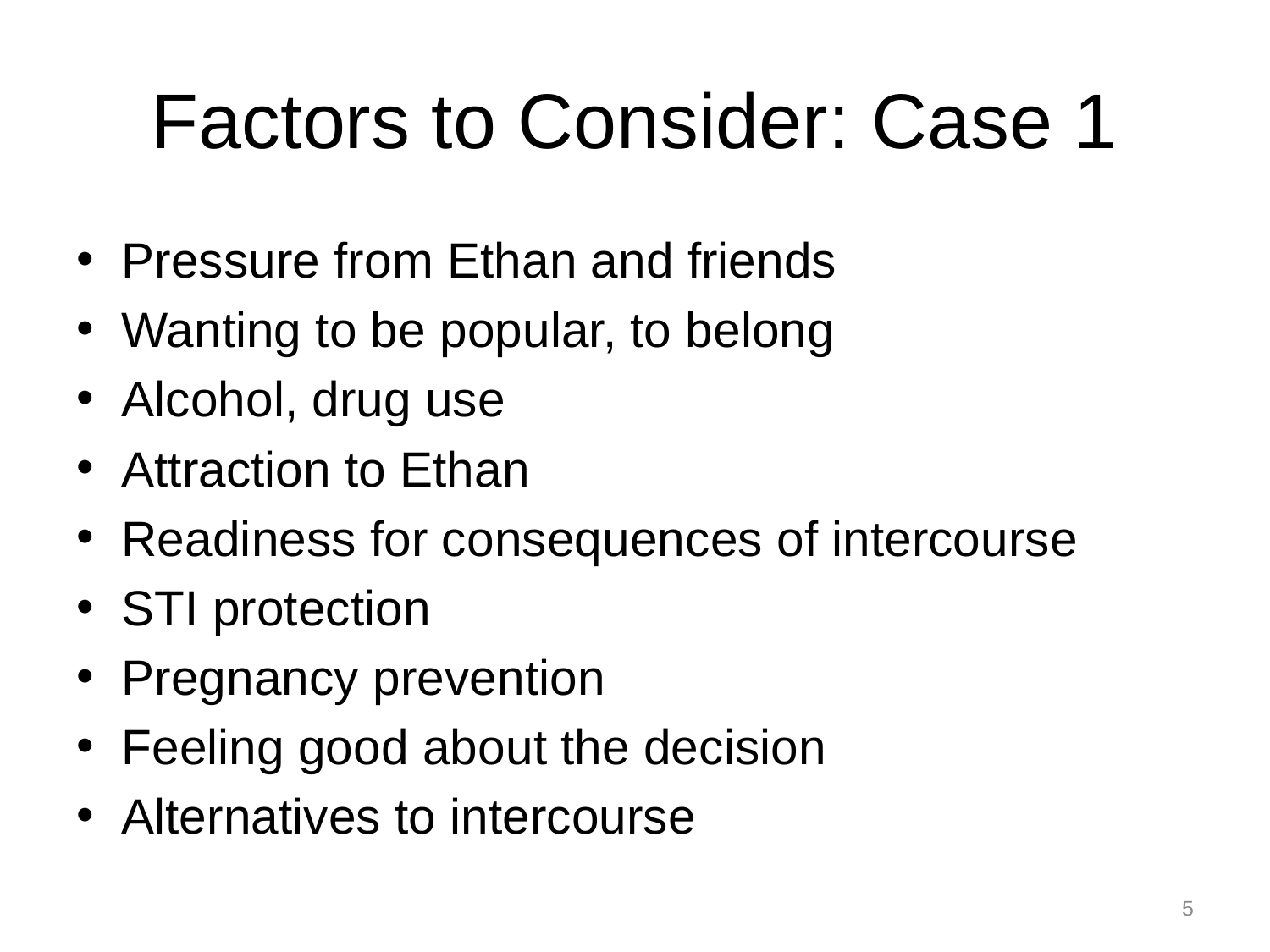

# Factors to Consider: Case 1
Pressure from Ethan and friends
Wanting to be popular, to belong
Alcohol, drug use
Attraction to Ethan
Readiness for consequences of intercourse
STI protection
Pregnancy prevention
Feeling good about the decision
Alternatives to intercourse
5